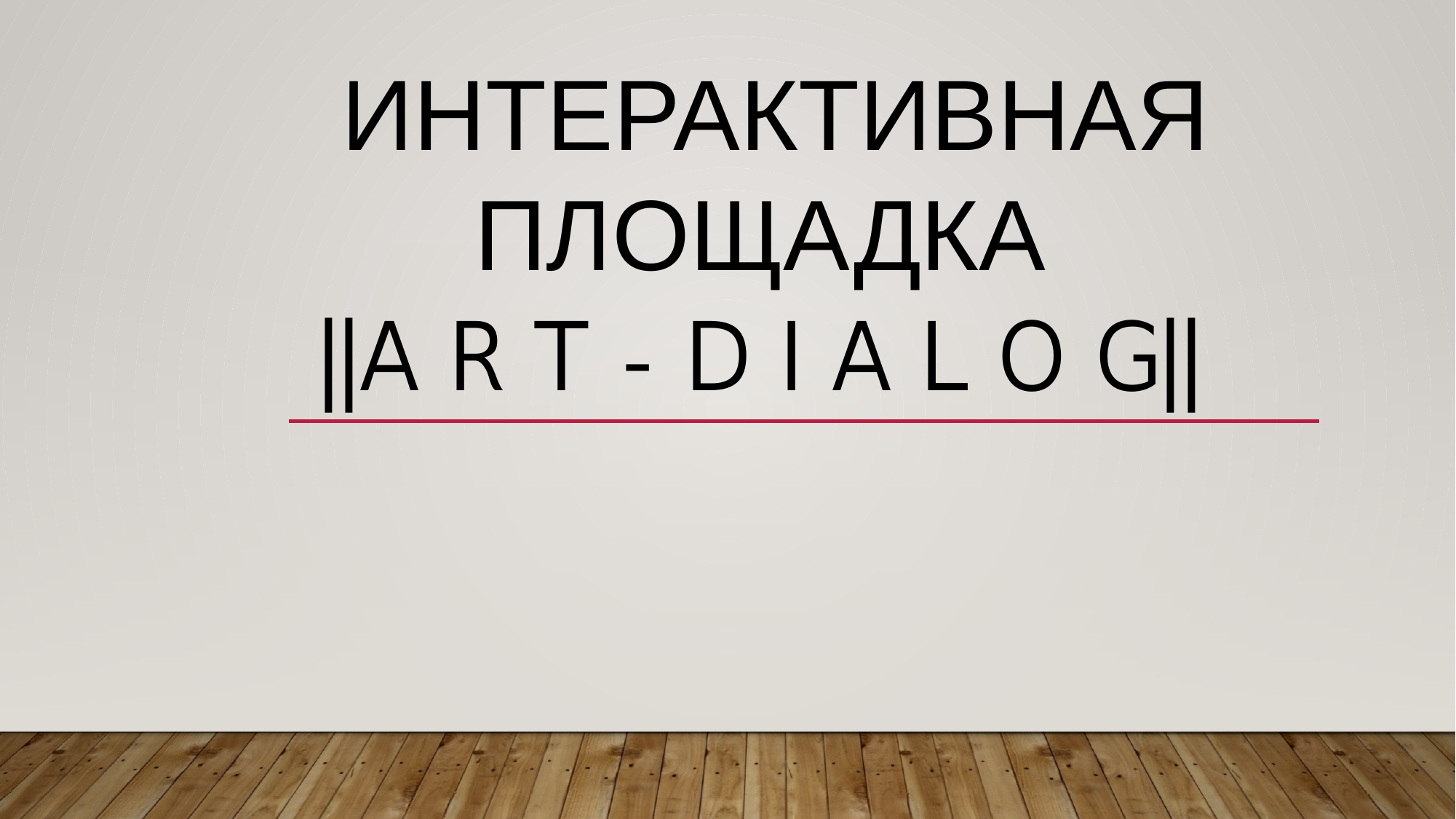

# Интерактивная площадка ||A R T - D I A L O G||